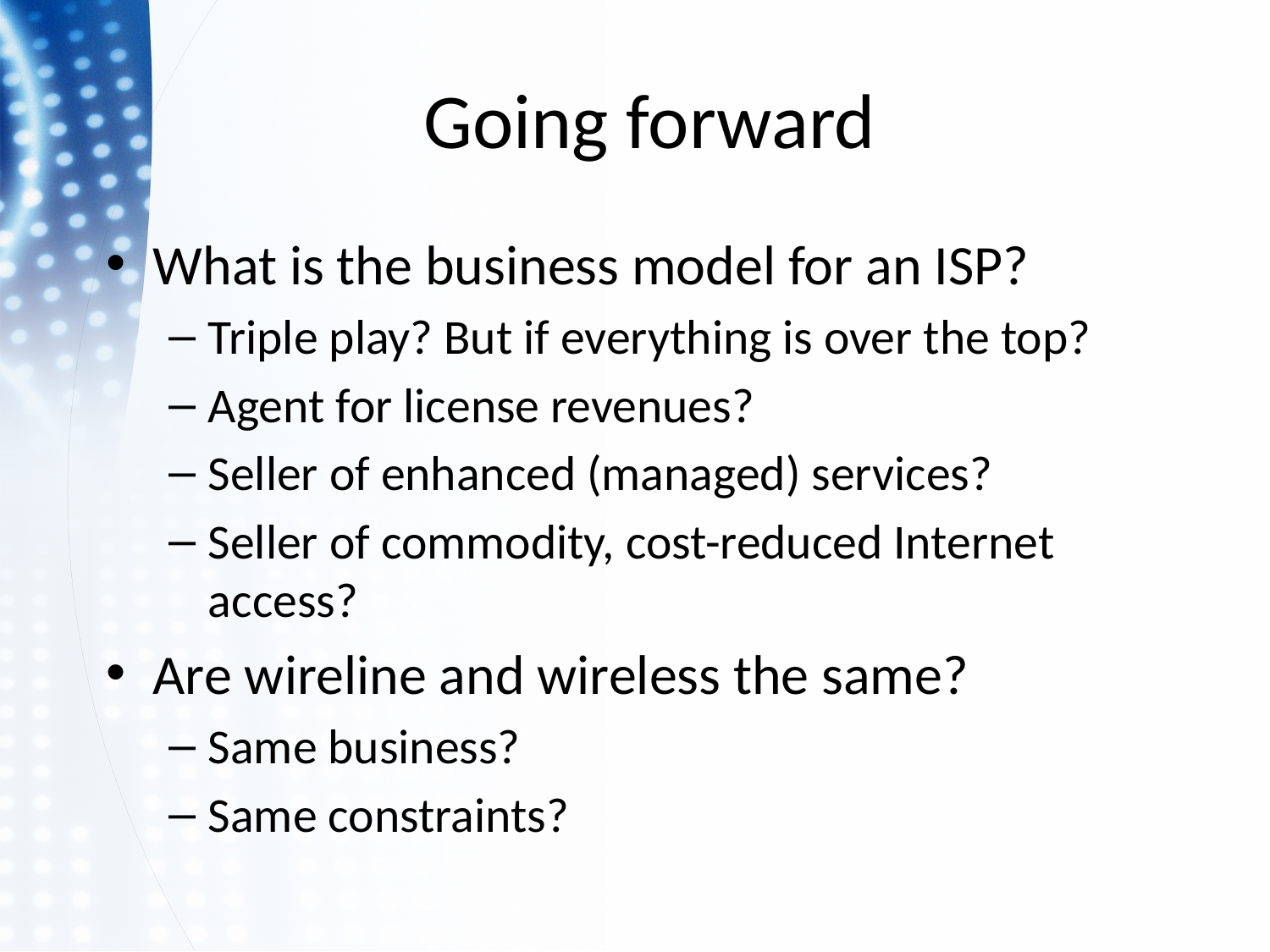

# Going forward
What is the business model for an ISP?
Triple play? But if everything is over the top?
Agent for license revenues?
Seller of enhanced (managed) services?
Seller of commodity, cost-reduced Internet access?
Are wireline and wireless the same?
Same business?
Same constraints?